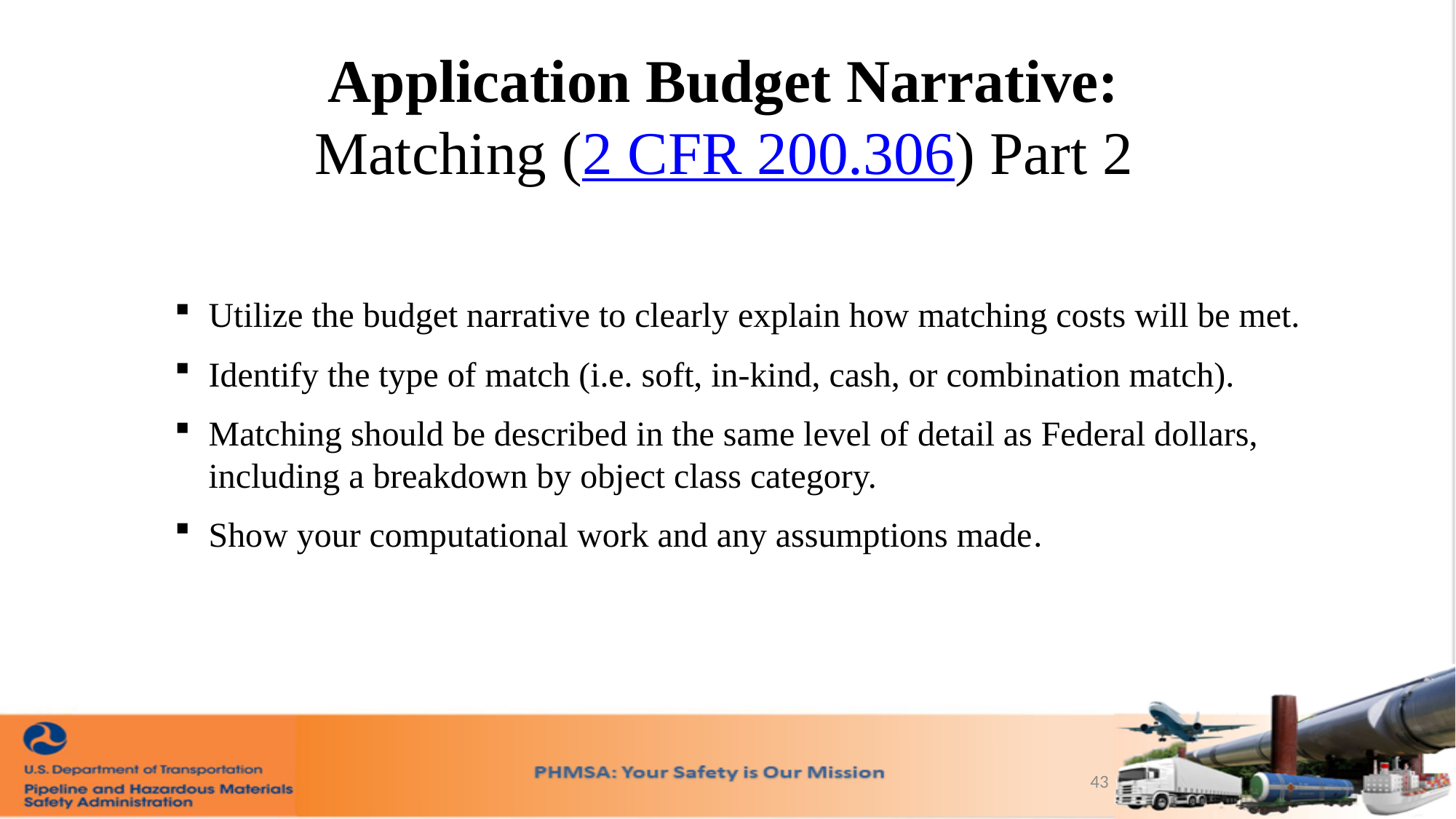

Application Budget Narrative: Matching (2 CFR 200.306) Part 2
Utilize the budget narrative to clearly explain how matching costs will be met.
Identify the type of match (i.e. soft, in-kind, cash, or combination match).
Matching should be described in the same level of detail as Federal dollars, including a breakdown by object class category.
Show your computational work and any assumptions made.

43